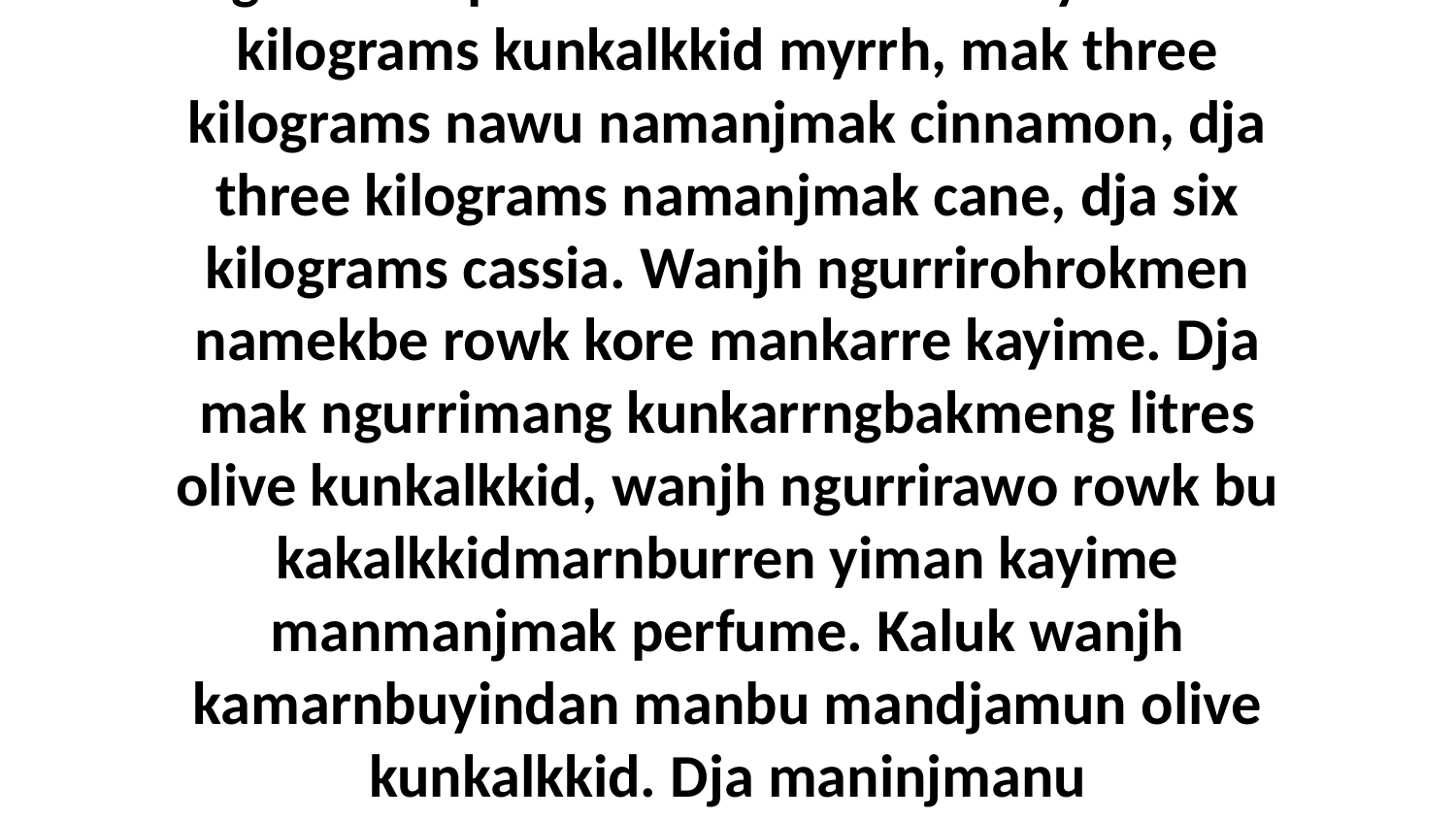

22-25 Wanjh Yawey bimarneyimeng Moses, “Ngurrima spices nawu namakmak yiman six kilograms kunkalkkid myrrh, mak three kilograms nawu namanjmak cinnamon, dja three kilograms namanjmak cane, dja six kilograms cassia. Wanjh ngurrirohrokmen namekbe rowk kore mankarre kayime. Dja mak ngurrimang kunkarrngbakmeng litres olive kunkalkkid, wanjh ngurrirawo rowk bu kakalkkidmarnburren yiman kayime manmanjmak perfume. Kaluk wanjh kamarnbuyindan manbu mandjamun olive kunkalkkid. Dja maninjmanu mankalkkidmanjmak wanjh ngurrimang dja ngurrbenkodjbarung bininj bu ngayekenh.